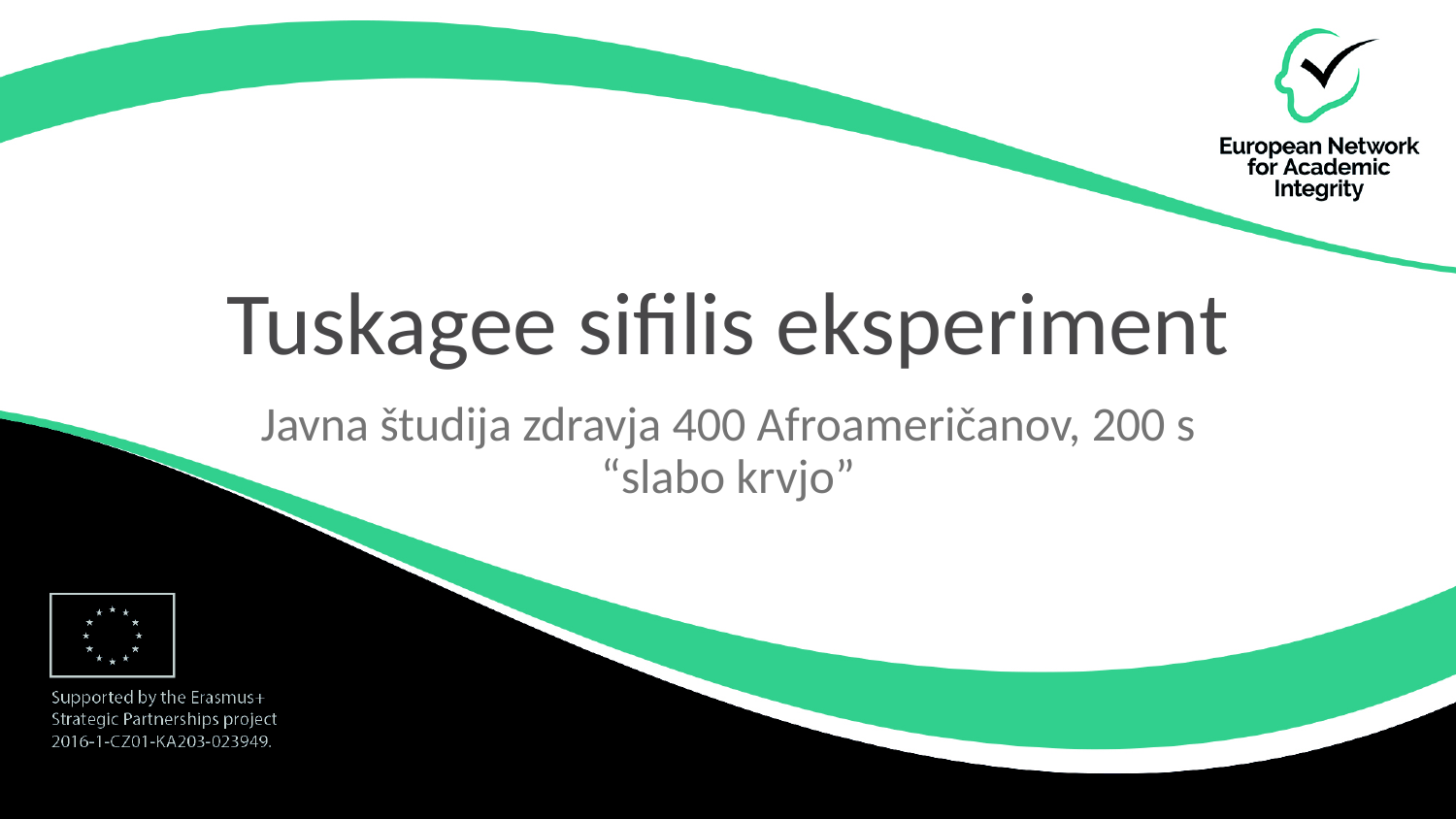

# Tuskagee sifilis eksperiment
Javna študija zdravja 400 Afroameričanov, 200 s “slabo krvjo”